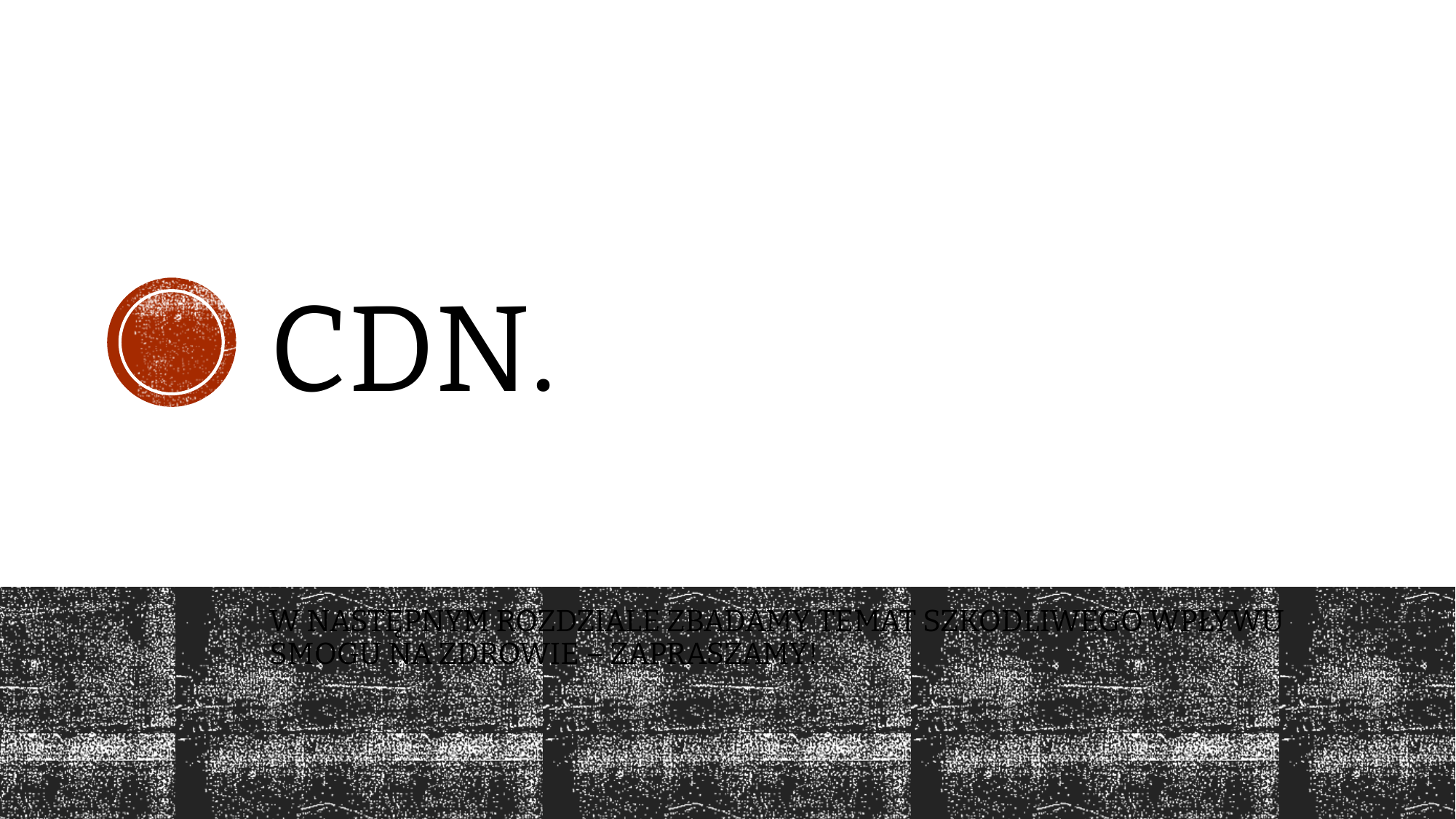

# CDN.
W NASTĘPNYM ROZDZIALE ZBADAMY TEMAT SZKODLIWEGO WPŁYWU SMOGU NA ZDROWIE – ZAPRASZAMY!